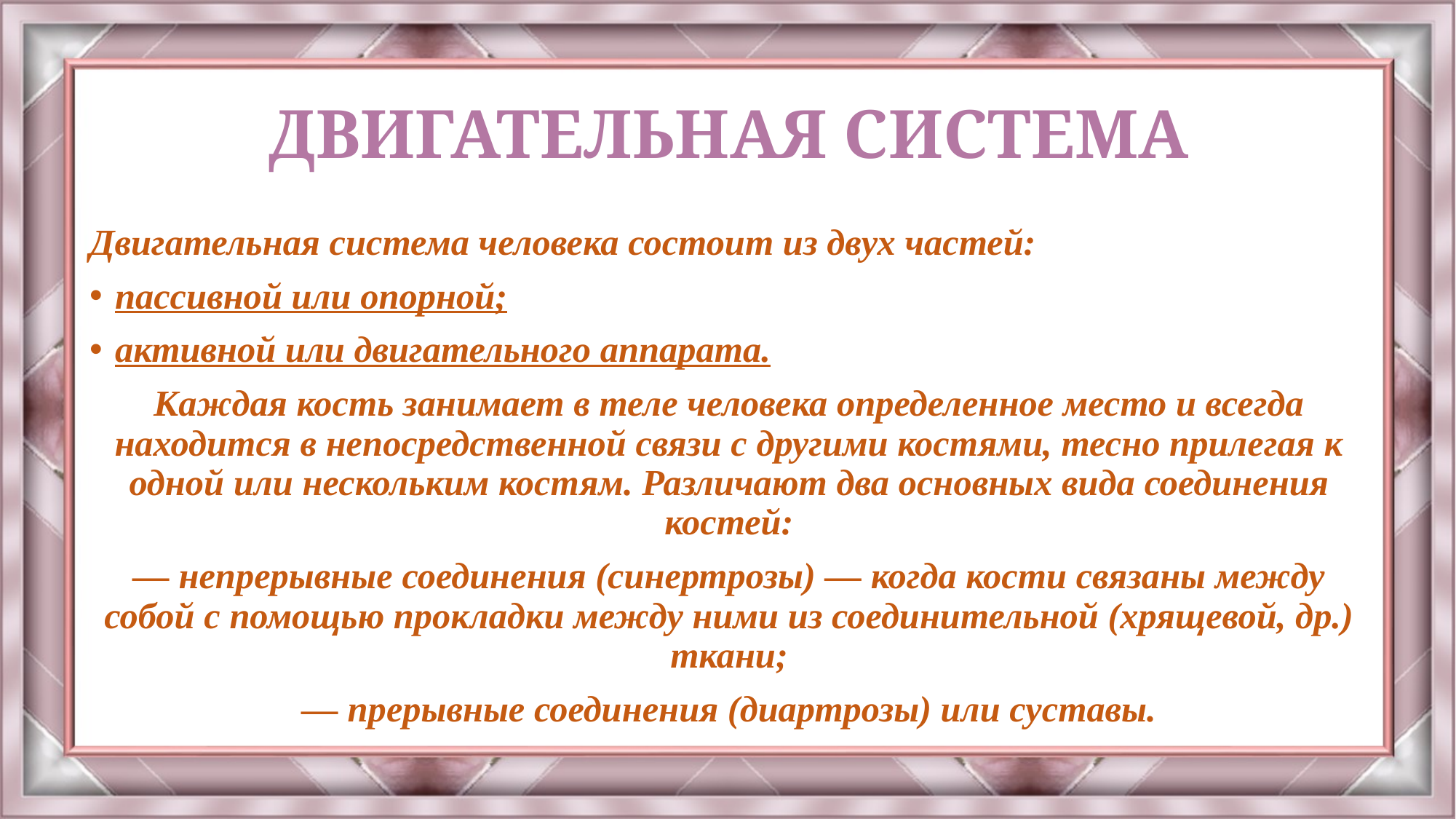

# ДВИГАТЕЛЬНАЯ СИСТЕМА
Двигательная система человека состоит из двух частей:
пассивной или опорной;
активной или двигательного аппарата.
Каждая кость занимает в теле человека определенное место и всегда находится в непосредственной связи с другими костями, тесно прилегая к одной или нескольким костям. Различают два основных вида соединения костей:
— непрерывные соединения (синертрозы) — когда кости связаны между собой с помощью прокладки между ними из соединительной (хрящевой, др.) ткани;
— прерывные соединения (диартрозы) или суставы.